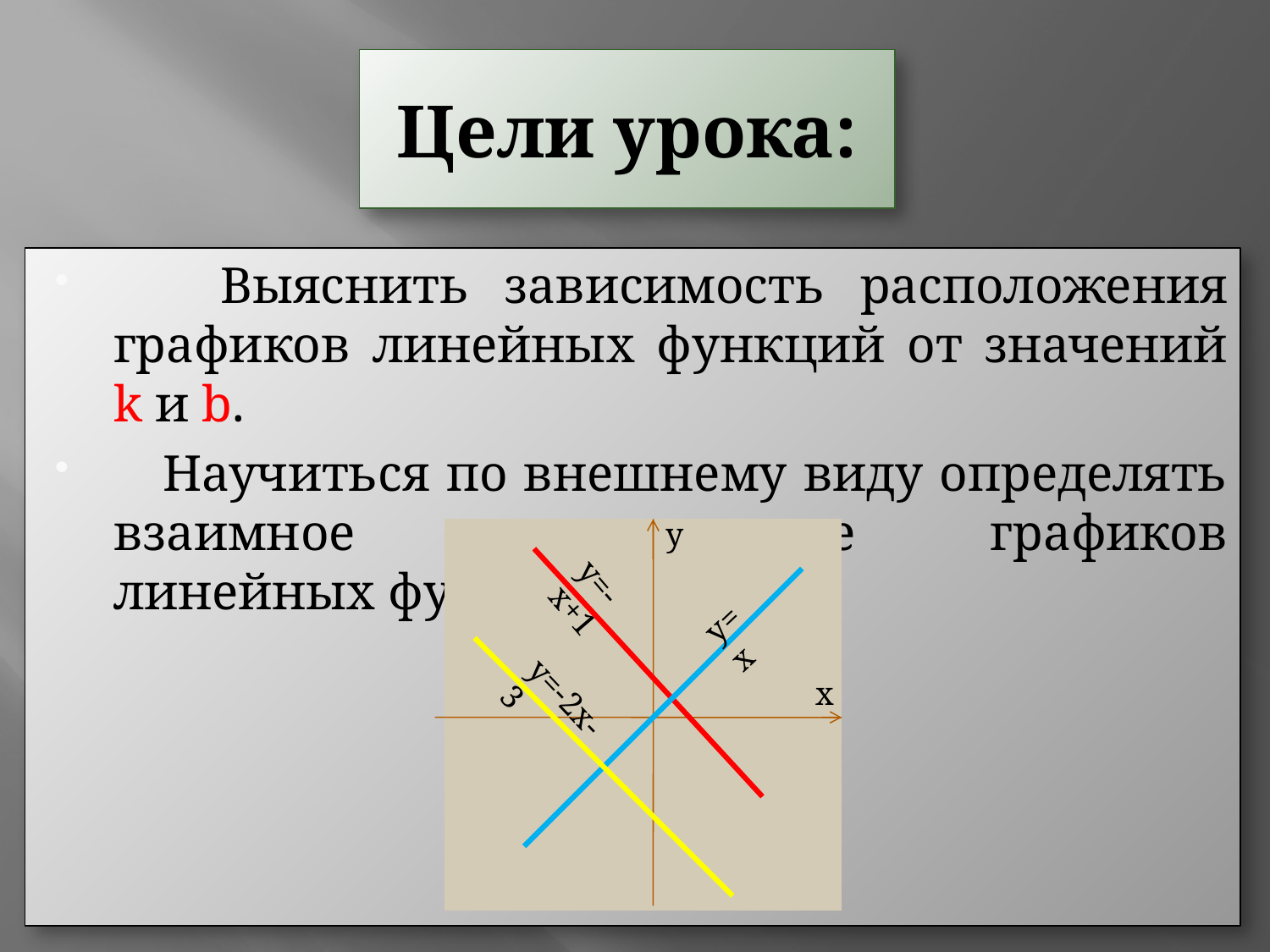

# Цели урока:
   Выяснить зависимость расположения графиков линейных функций от значений k и b.
   Научиться по внешнему виду определять взаимное расположение графиков линейных функций.
у
|  |  |  |  |  |  |  |
| --- | --- | --- | --- | --- | --- | --- |
|  |  |  |  |  |  |  |
|  |  |  |  |  |  |  |
|  |  |  |  |  |  |  |
|  |  |  |  |  |  |  |
|  |  |  |  |  |  |  |
|  |  |  |  |  |  |  |
у=-х+1
у=х
х
у=-2х-3